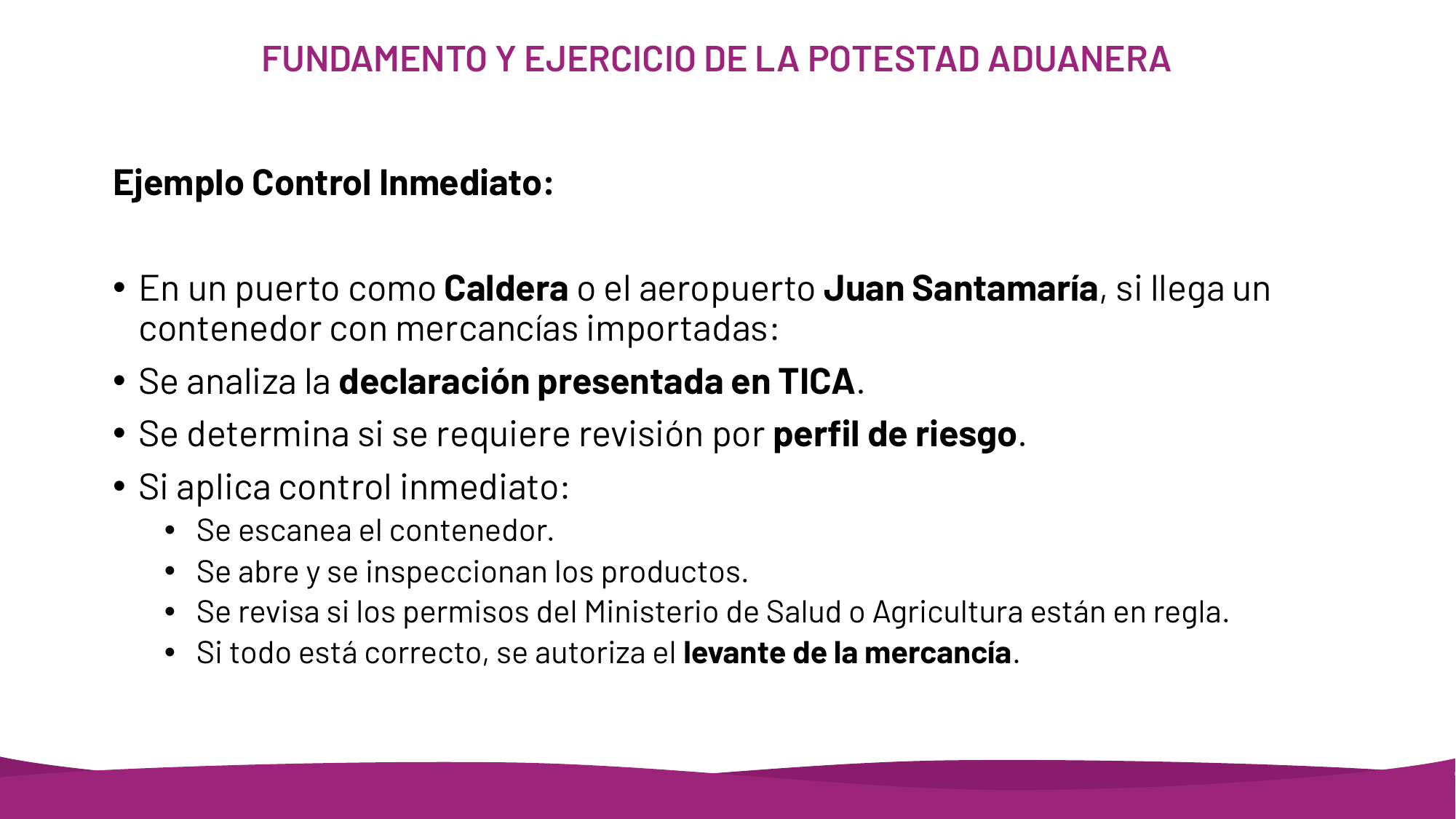

# FUNDAMENTO Y EJERCICIO DE LA POTESTAD ADUANERA
Ejemplo Control Inmediato:

En un puerto como Caldera o el aeropuerto Juan Santamaría, si llega un contenedor con mercancías importadas:
Se analiza la declaración presentada en TICA.
Se determina si se requiere revisión por perfil de riesgo.
Si aplica control inmediato:
Se escanea el contenedor.
Se abre y se inspeccionan los productos.
Se revisa si los permisos del Ministerio de Salud o Agricultura están en regla.
Si todo está correcto, se autoriza el levante de la mercancía.